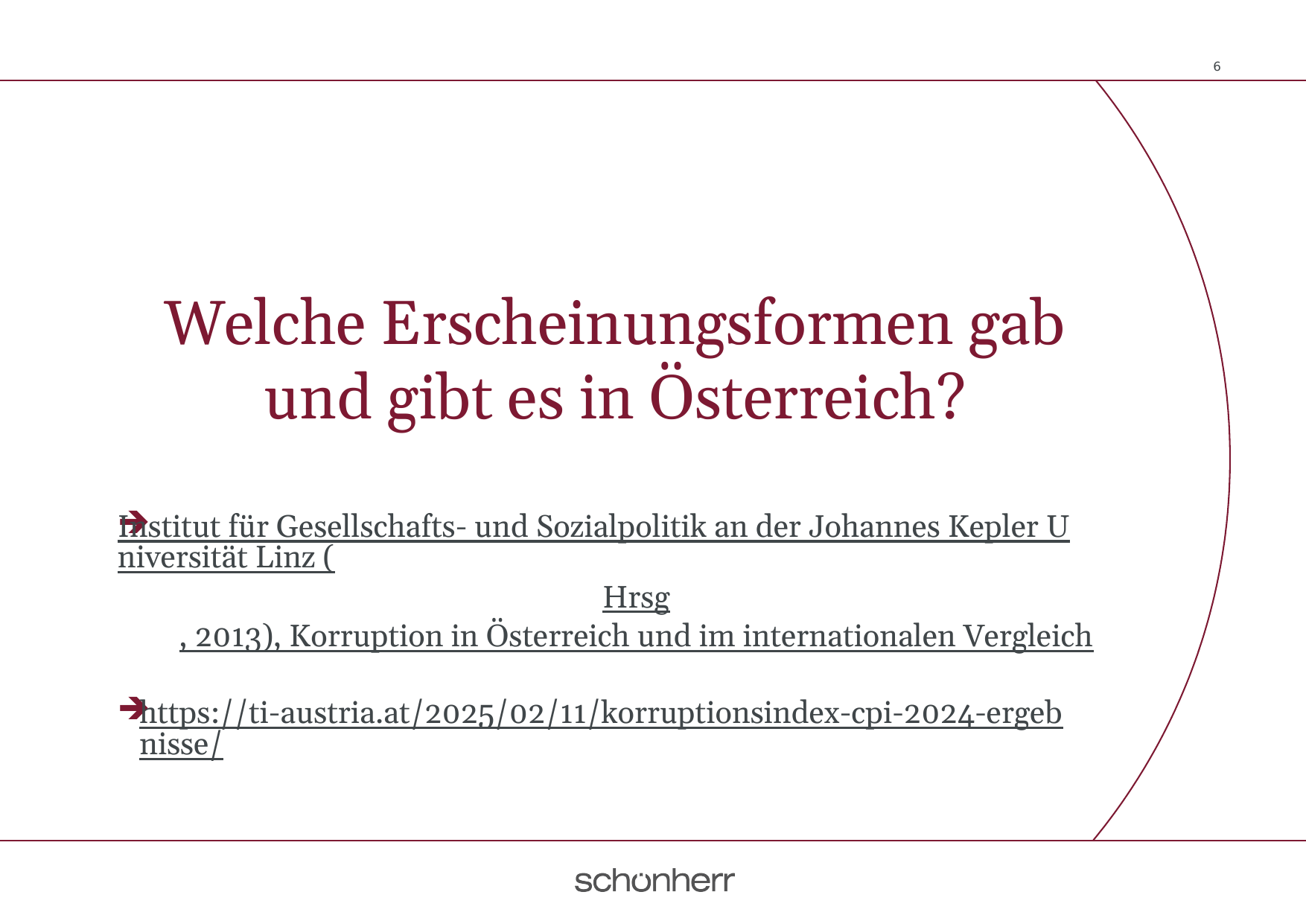

Welche Erscheinungsformen gab und gibt es in Österreich?

Institut für Gesellschafts- und Sozialpolitik an der Johannes Kepler Universität Linz (Hrsg, 2013), Korruption in Österreich und im internationalen Vergleich

https://ti-austria.at/2025/02/11/korruptionsindex-cpi-2024-ergebnisse/